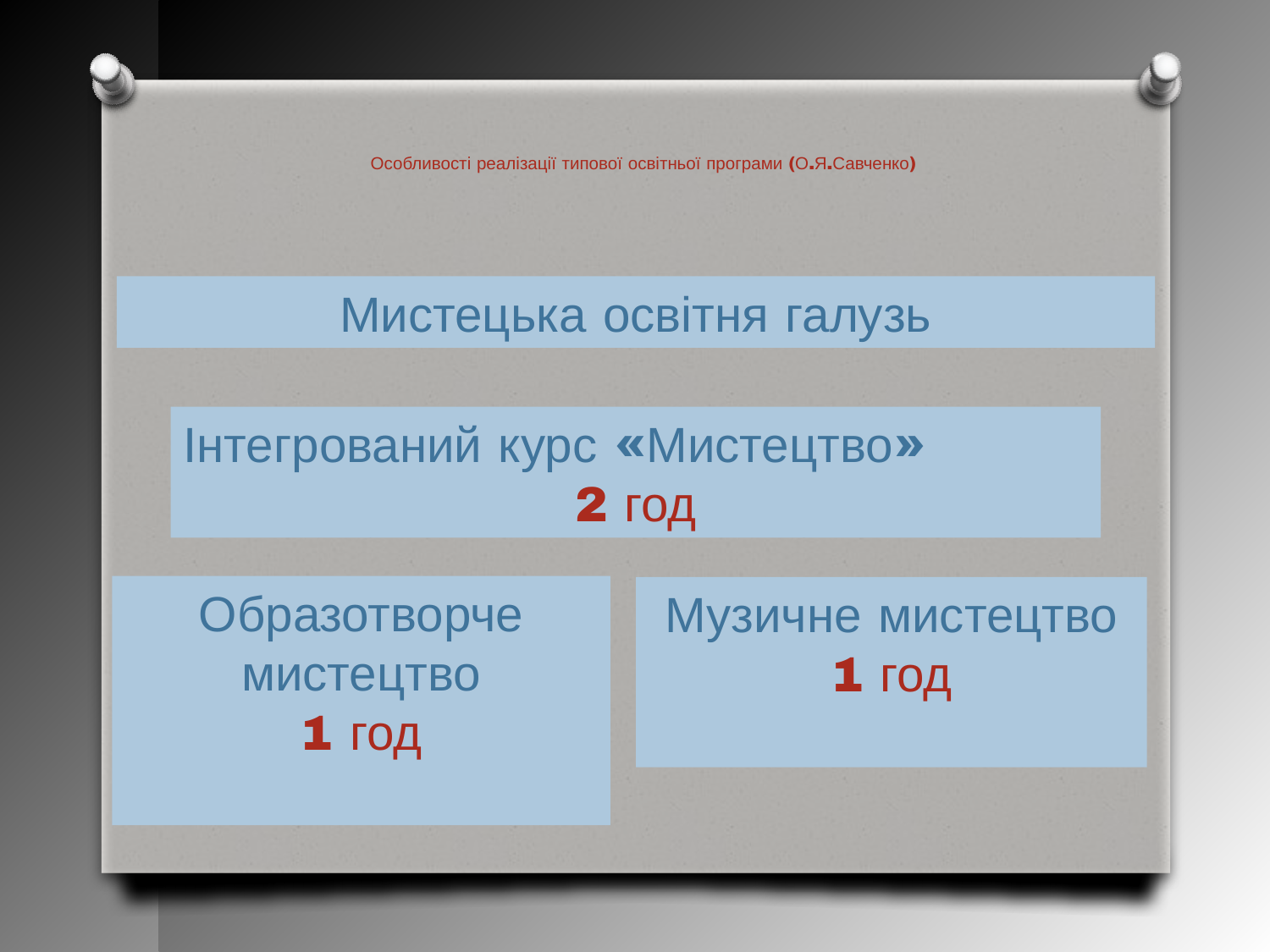

Особливості реалізації типової освітньої програми (О.Я.Савченко)
Мистецька освітня галузь
Інтегрований курс «Мистецтво»
2 год
Образотворче мистецтво
1 год

Музичне мистецтво
1 год